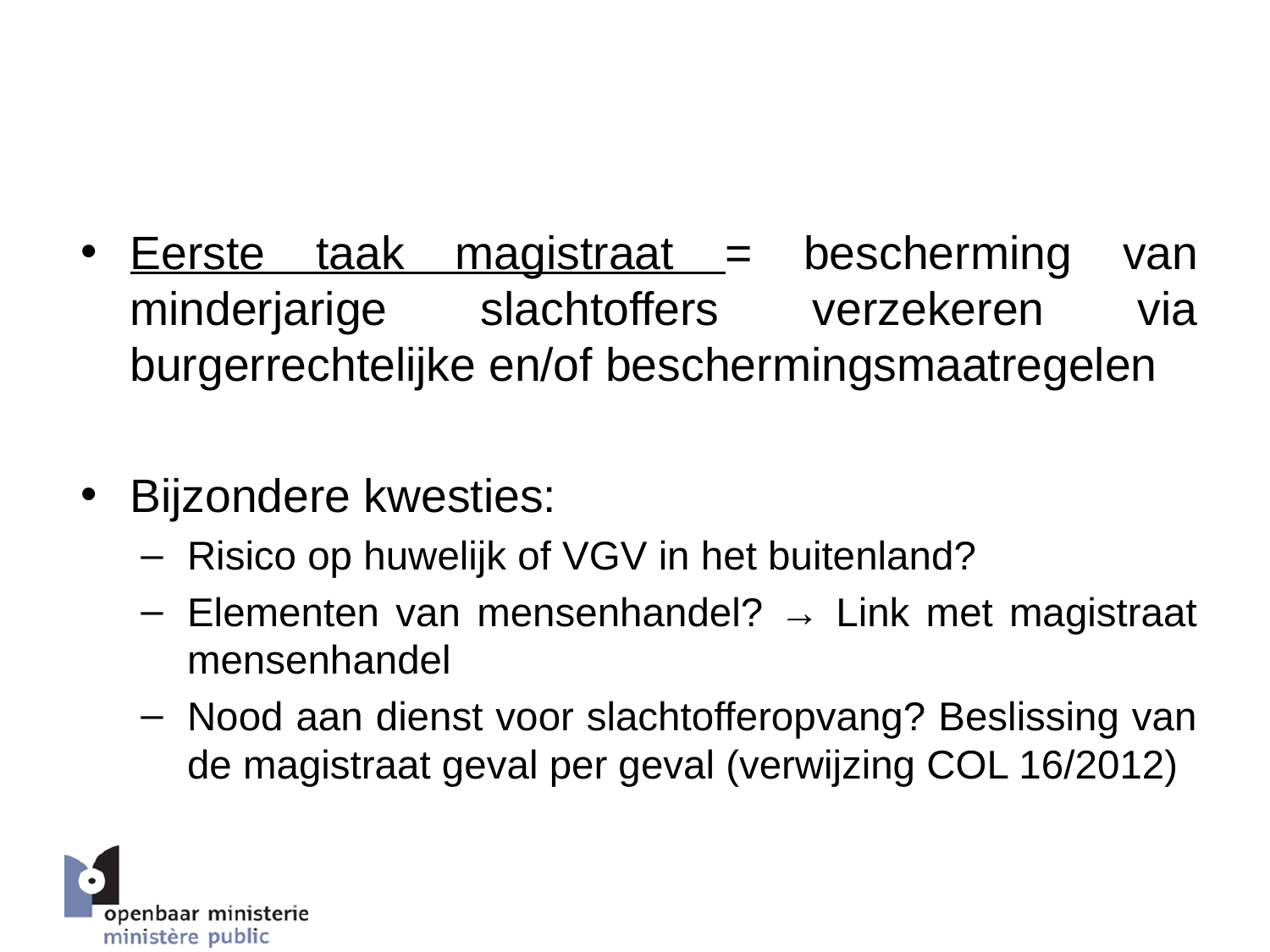

# 5. Beslissingsboom parketten – bescherming van minderjarige slachtoffers
Eerste taak magistraat = bescherming van minderjarige slachtoffers verzekeren via burgerrechtelijke en/of beschermingsmaatregelen

Bijzondere kwesties:
Risico op huwelijk of VGV in het buitenland?
Elementen van mensenhandel? → Link met magistraat mensenhandel
Nood aan dienst voor slachtofferopvang? Beslissing van de magistraat geval per geval (verwijzing COL 16/2012)